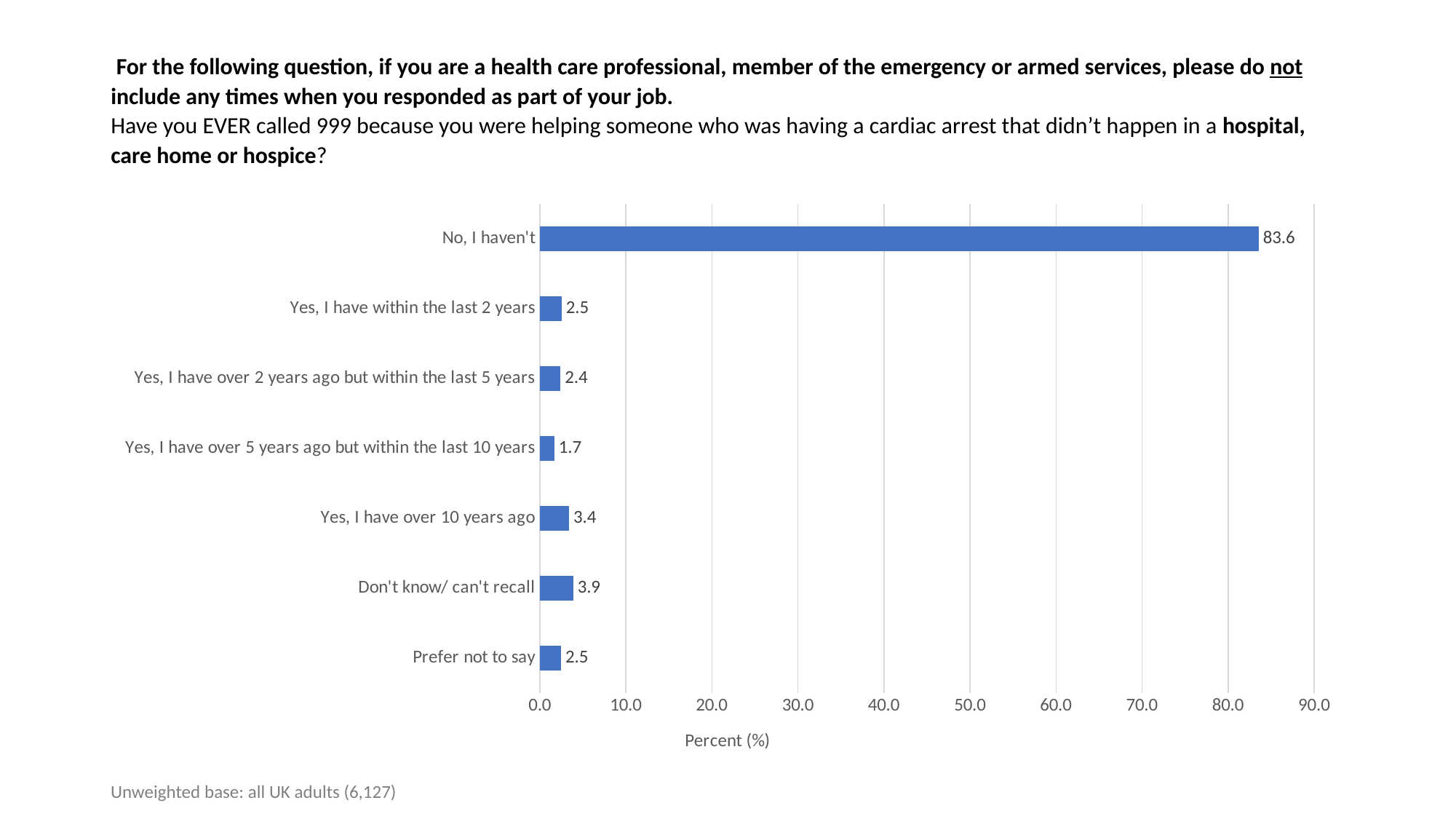

# For the following question, if you are a health care professional, member of the emergency or armed services, please do not include any times when you responded as part of your job. Have you EVER called 999 because you were helping someone who was having a cardiac arrest that didn’t happen in a hospital, care home or hospice?

### Chart

| Category |  |
|---|---|
| Prefer not to say | 2.480822588542517 |
| Don't know/ can't recall | 3.884445895217888 |
| Yes, I have over 10 years ago | 3.4111310592459607 |
| Yes, I have over 5 years ago but within the last 10 years | 1.6974049290027746 |
| Yes, I have over 2 years ago but within the last 5 years | 2.415537783580872 |
| Yes, I have within the last 2 years | 2.546107393504162 |
| No, I haven't | 83.56455035090583 |
Unweighted base: all UK adults (6,127)